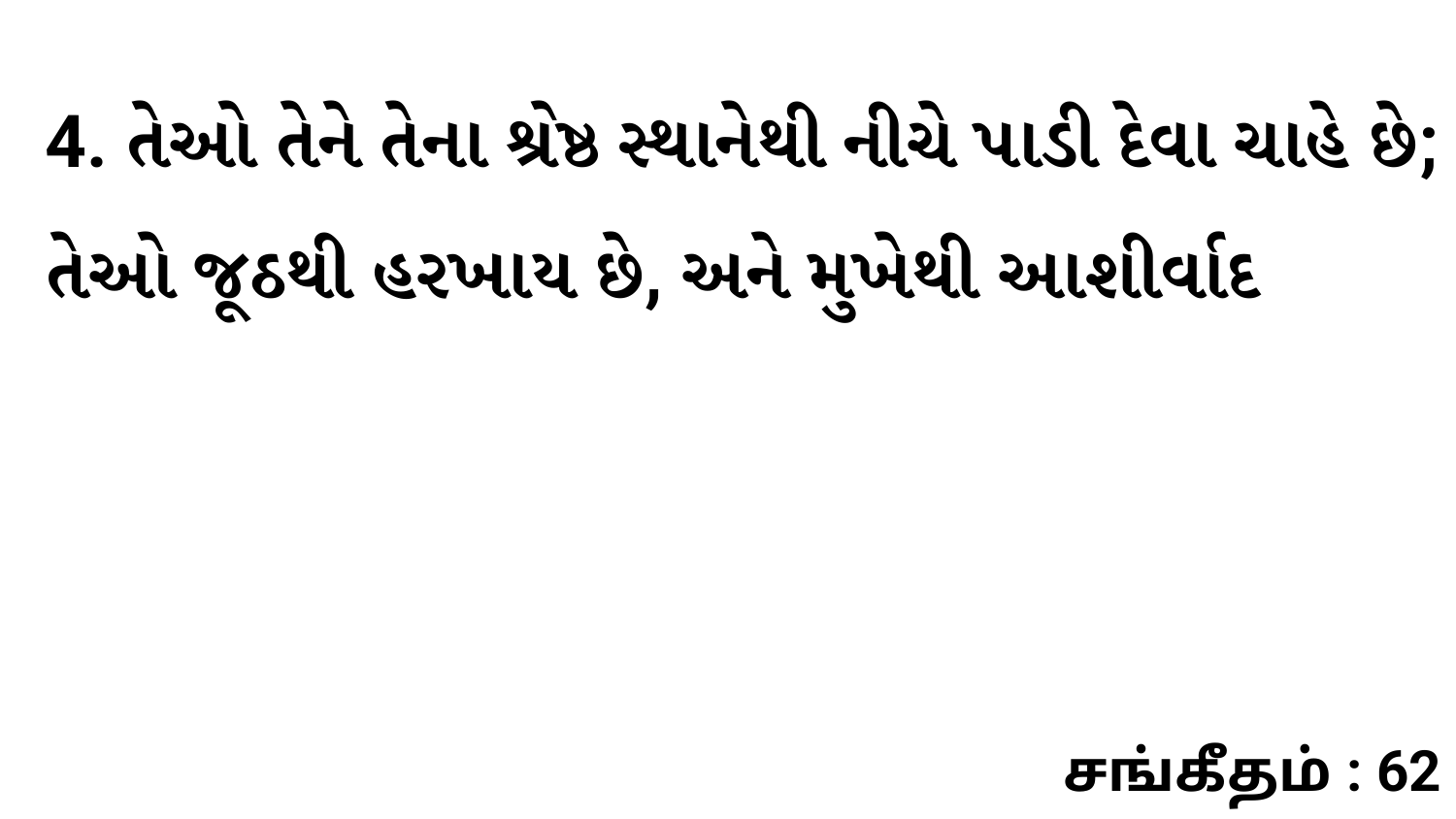

4. તેઓ તેને તેના શ્રેષ્ઠ સ્થાનેથી નીચે પાડી દેવા ચાહે છે; તેઓ જૂઠથી હરખાય છે, અને મુખેથી આશીર્વાદ
சங்கீதம் : 62